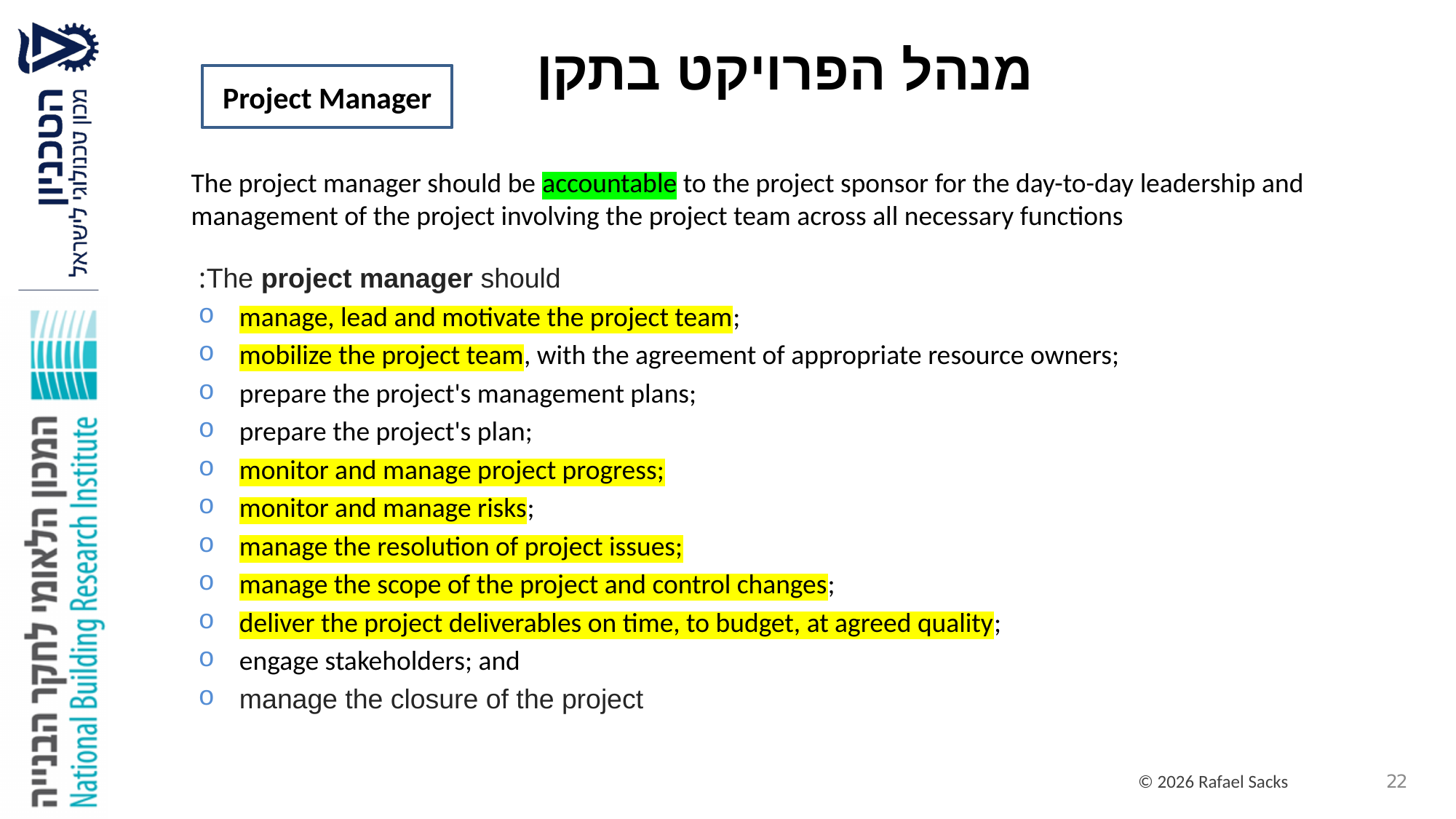

# מנהל הפרויקט בתקן
Project Manager
The project manager should be accountable to the project sponsor for the day-to-day leadership and management of the project involving the project team across all necessary functions
The project manager should:
manage, lead and motivate the project team;
mobilize the project team, with the agreement of appropriate resource owners;
prepare the project's management plans;
prepare the project's plan;
monitor and manage project progress;
monitor and manage risks;
manage the resolution of project issues;
manage the scope of the project and control changes;
deliver the project deliverables on time, to budget, at agreed quality;
engage stakeholders; and
manage the closure of the project
22